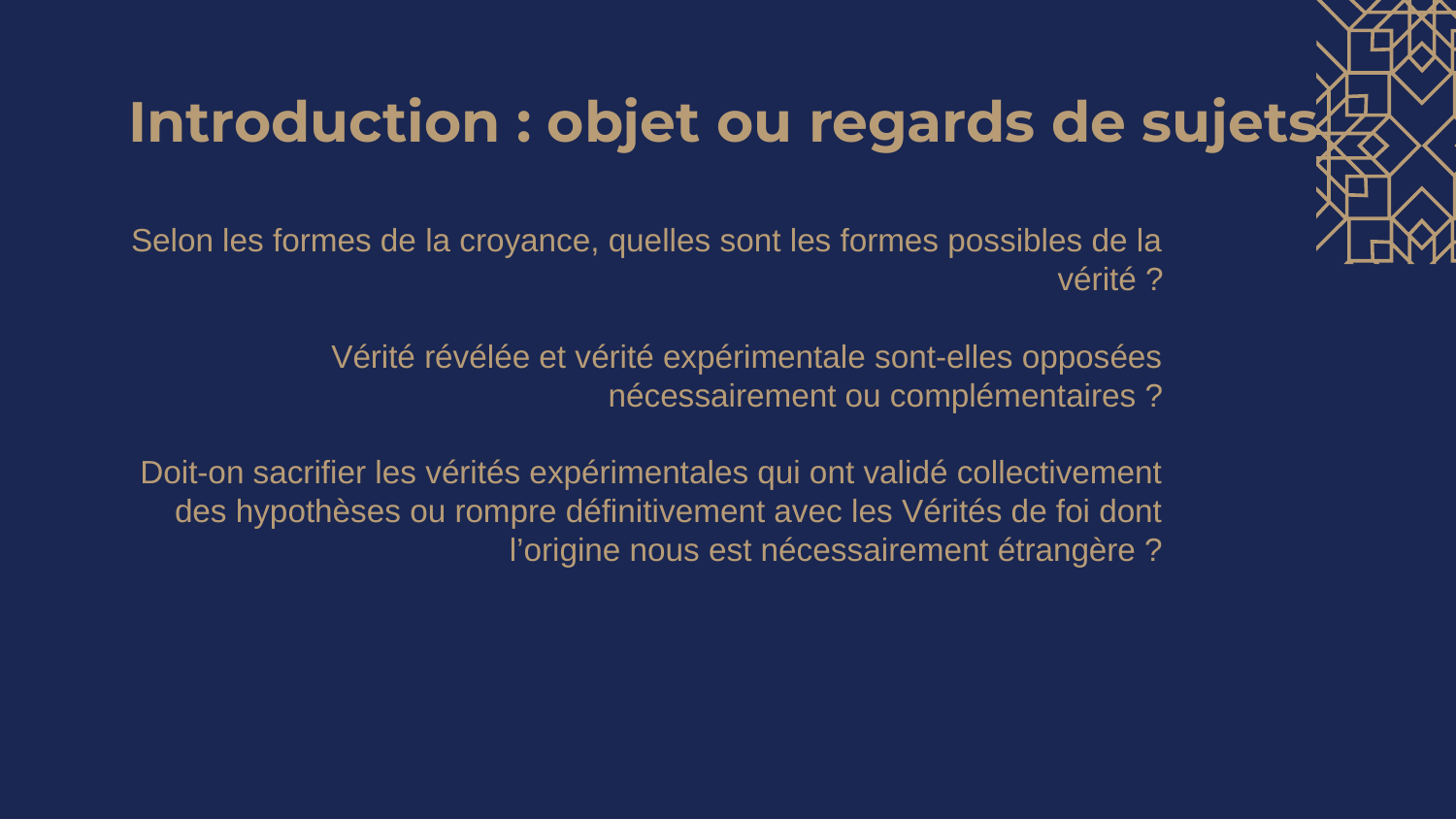

# Introduction : objet ou regards de sujets
Selon les formes de la croyance, quelles sont les formes possibles de la vérité ?

Vérité révélée et vérité expérimentale sont-elles opposées nécessairement ou complémentaires ?

Doit-on sacrifier les vérités expérimentales qui ont validé collectivement des hypothèses ou rompre définitivement avec les Vérités de foi dont l’origine nous est nécessairement étrangère ?